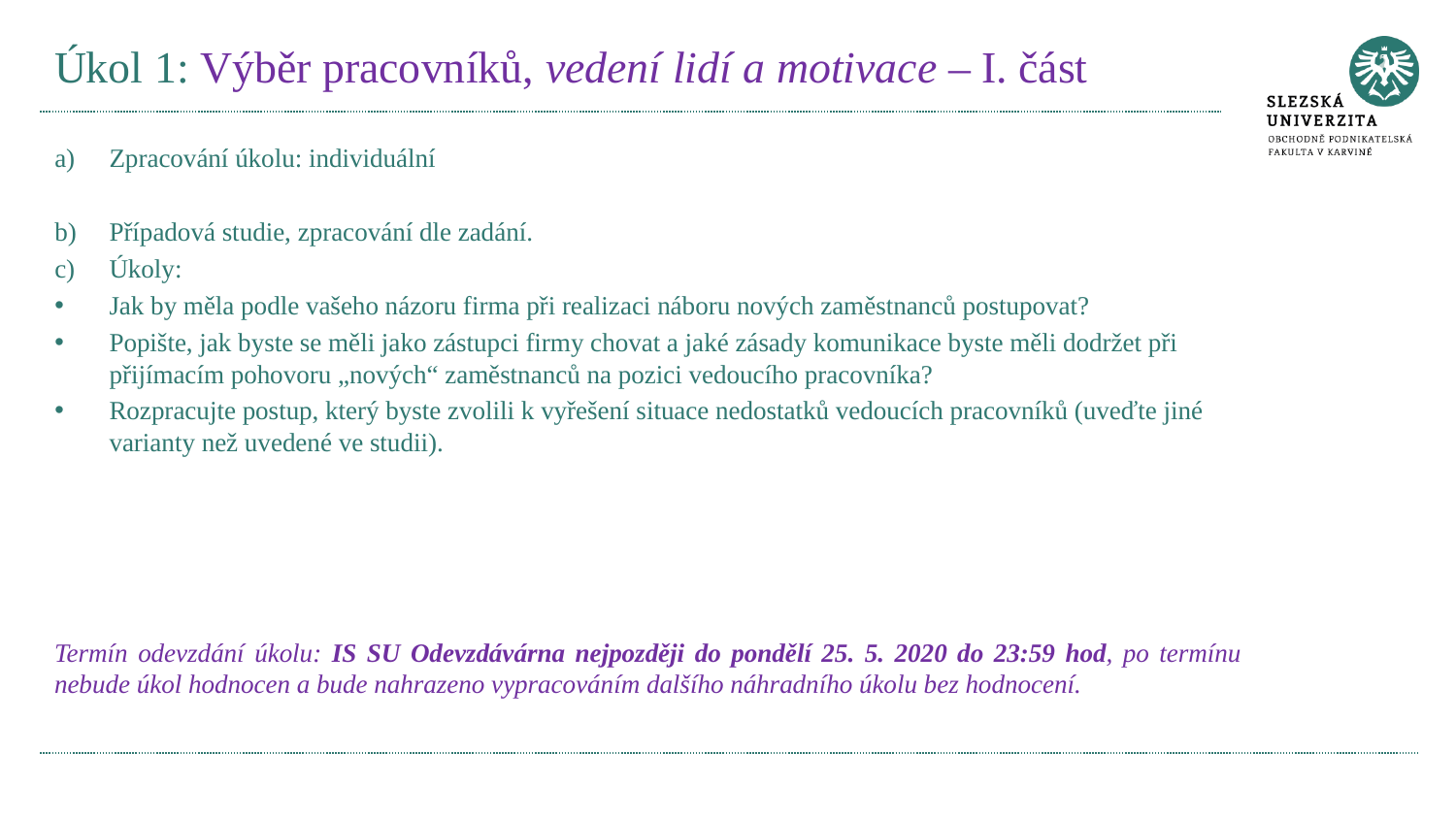

# Úkol 1: Výběr pracovníků, vedení lidí a motivace – I. část
Zpracování úkolu: individuální

Případová studie, zpracování dle zadání.
Úkoly:
Jak by měla podle vašeho názoru firma při realizaci náboru nových zaměstnanců postupovat?
Popište, jak byste se měli jako zástupci firmy chovat a jaké zásady komunikace byste měli dodržet při přijímacím pohovoru „nových“ zaměstnanců na pozici vedoucího pracovníka?
Rozpracujte postup, který byste zvolili k vyřešení situace nedostatků vedoucích pracovníků (uveďte jiné varianty než uvedené ve studii).

Termín odevzdání úkolu: IS SU Odevzdávárna nejpozději do pondělí 25. 5. 2020 do 23:59 hod, po termínu nebude úkol hodnocen a bude nahrazeno vypracováním dalšího náhradního úkolu bez hodnocení.